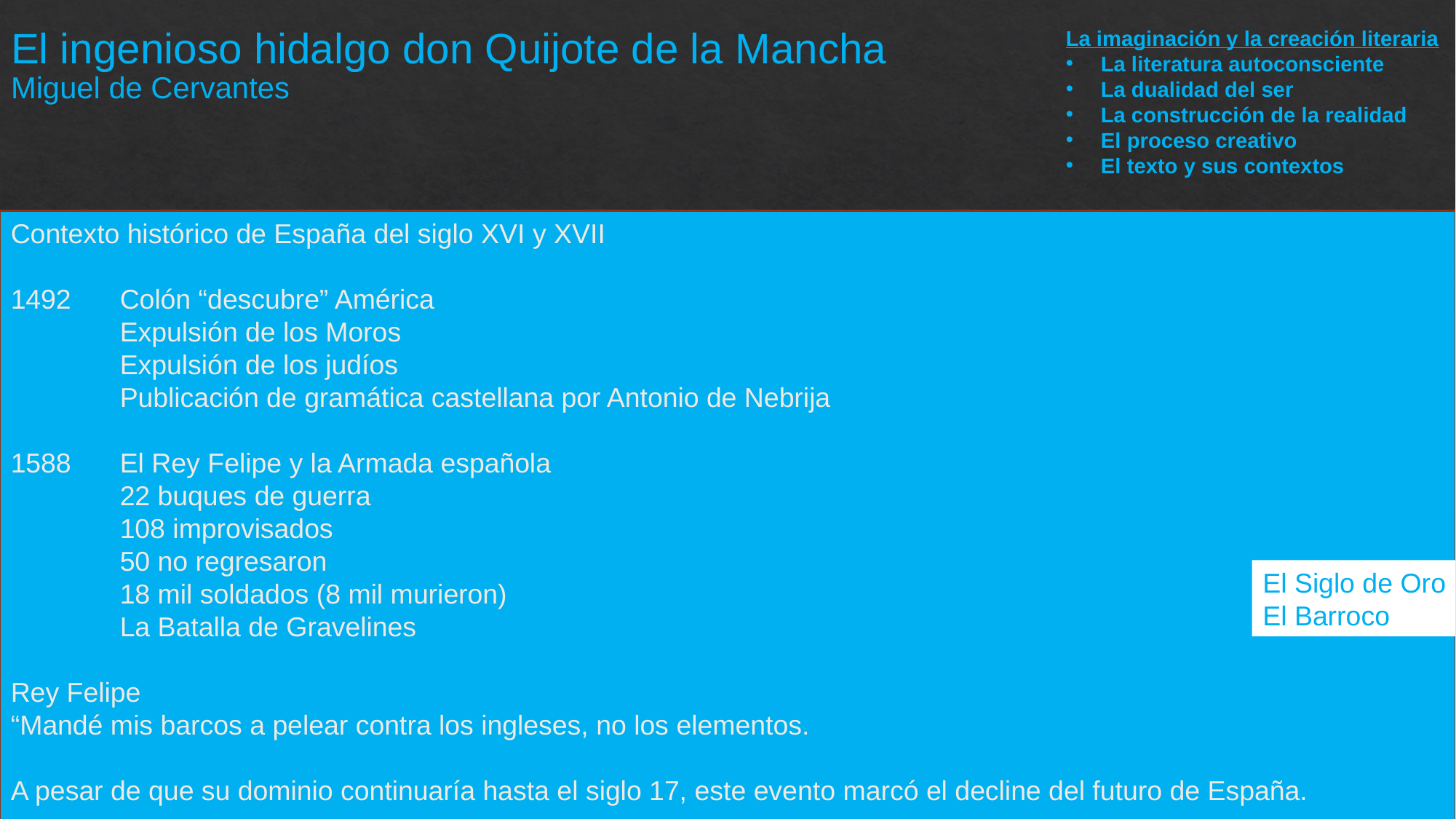

El ingenioso hidalgo don Quijote de la Mancha
Miguel de Cervantes
La imaginación y la creación literaria
La literatura autoconsciente
La dualidad del ser
La construcción de la realidad
El proceso creativo
El texto y sus contextos

Contexto histórico de España del siglo XVI y XVII

1492 	Colón “descubre” América
	Expulsión de los Moros
	Expulsión de los judíos
	Publicación de gramática castellana por Antonio de Nebrija

1588	El Rey Felipe y la Armada española
	22 buques de guerra
	108 improvisados
	50 no regresaron
	18 mil soldados (8 mil murieron)
	La Batalla de Gravelines

Rey Felipe
“Mandé mis barcos a pelear contra los ingleses, no los elementos.

A pesar de que su dominio continuaría hasta el siglo 17, este evento marcó el decline del futuro de España.
El Siglo de Oro
El Barroco